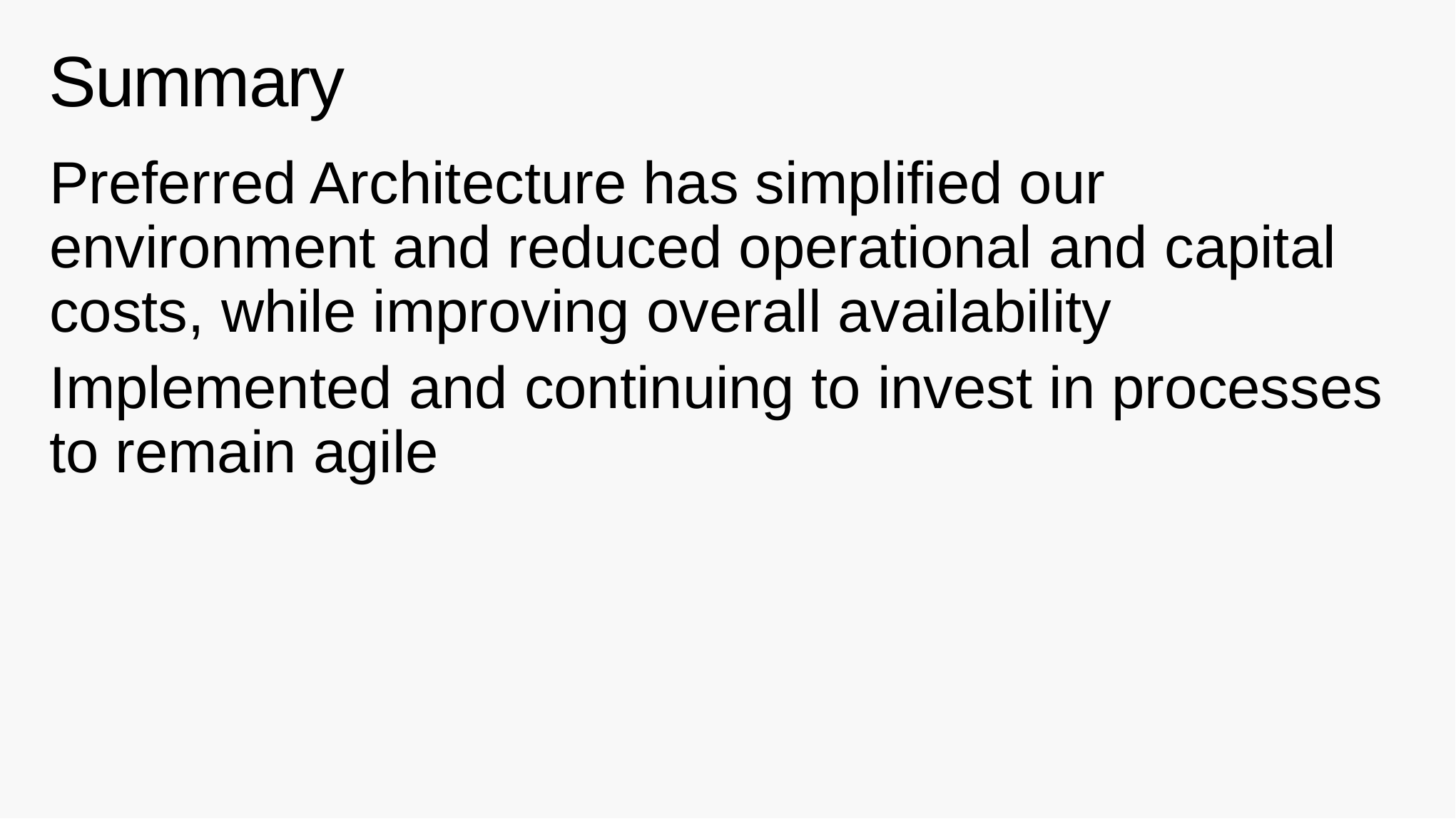

# Summary
Preferred Architecture has simplified our environment and reduced operational and capital costs, while improving overall availability
Implemented and continuing to invest in processes to remain agile